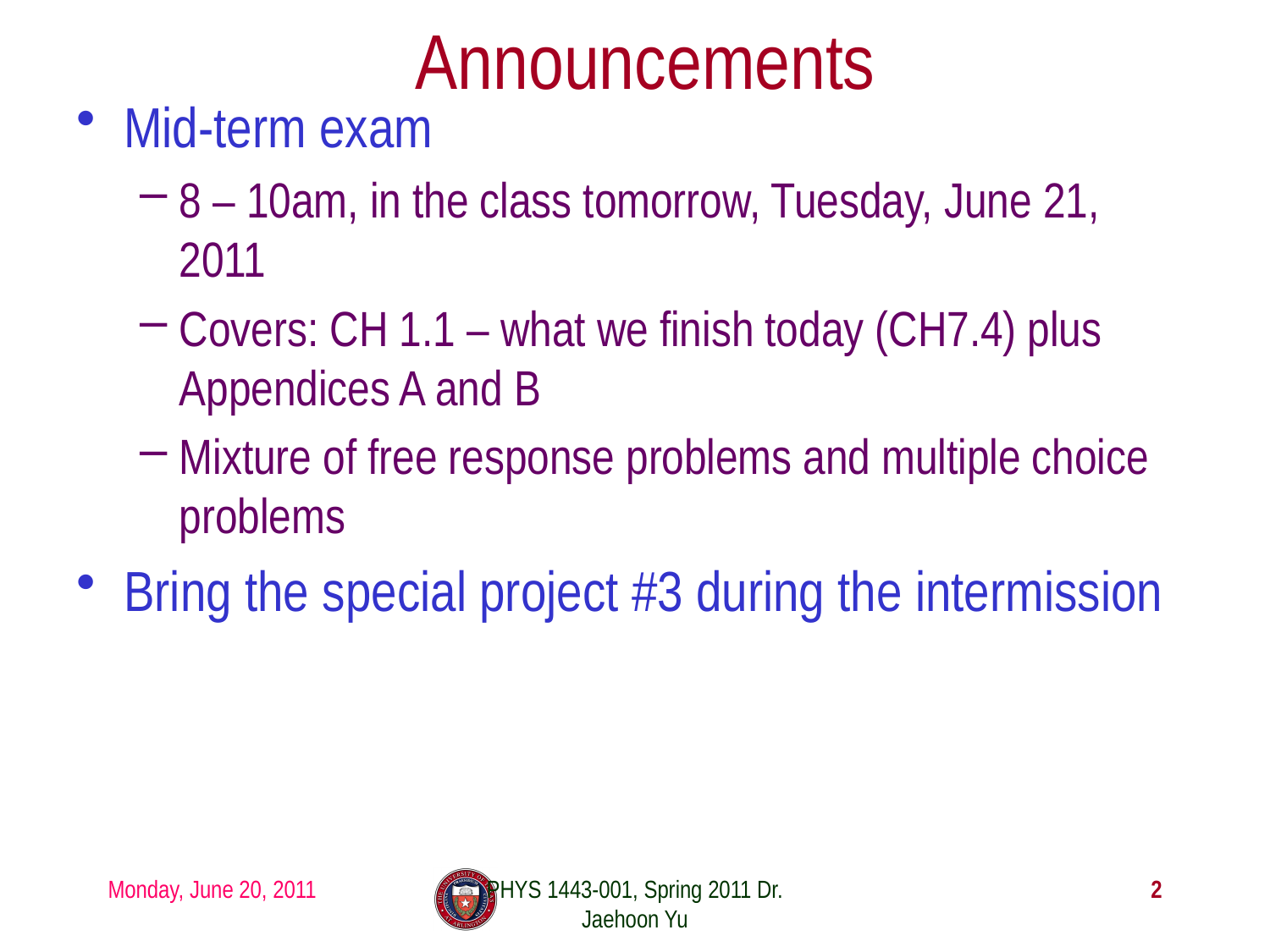

# Announcements
Mid-term exam
8 – 10am, in the class tomorrow, Tuesday, June 21, 2011
Covers: CH 1.1 – what we finish today (CH7.4) plus Appendices A and B
Mixture of free response problems and multiple choice problems
Bring the special project #3 during the intermission
Monday, June 20, 2011
PHYS 1443-001, Spring 2011 Dr. Jaehoon Yu
2